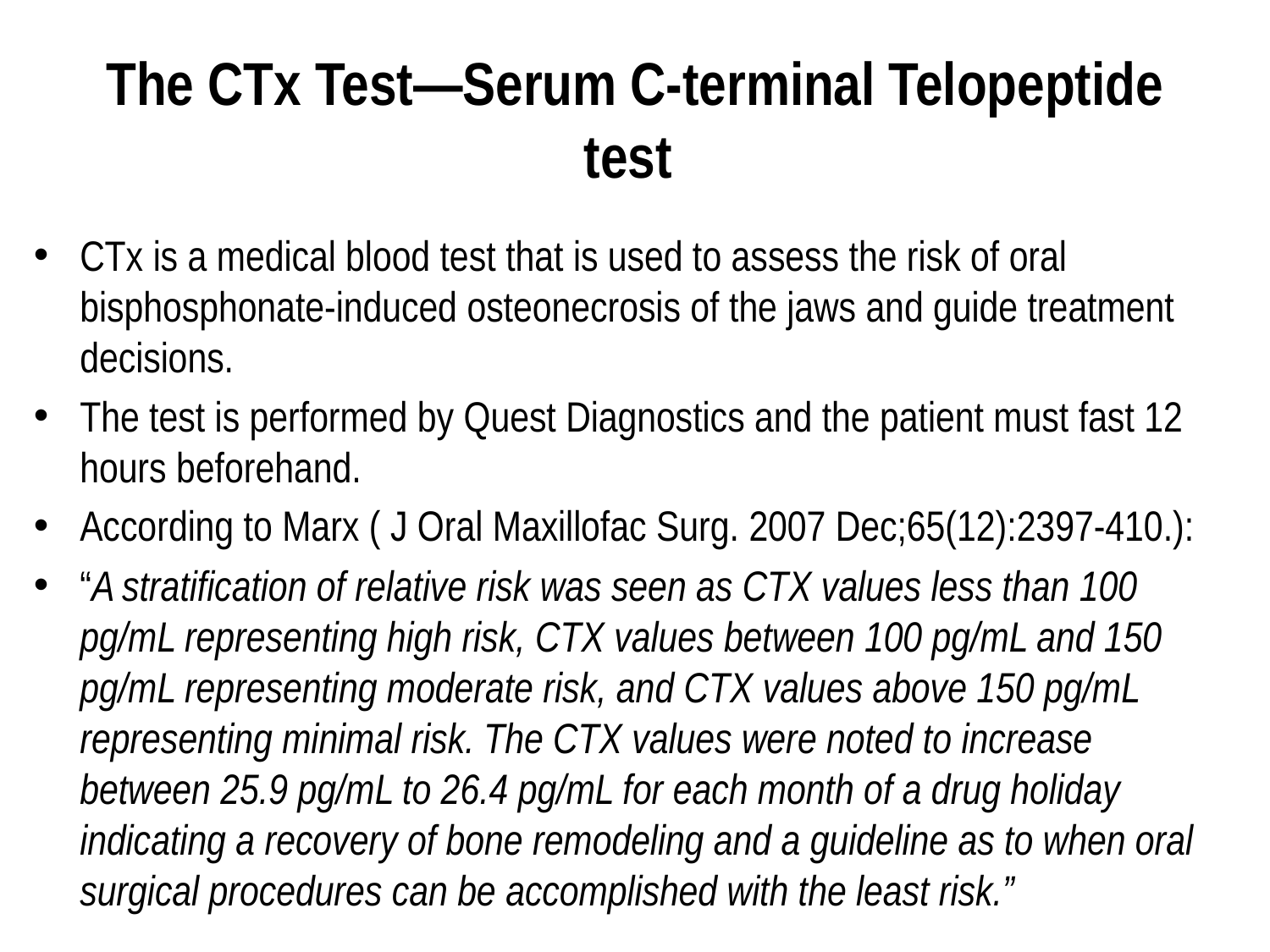

# The CTx Test—Serum C-terminal Telopeptide test
CTx is a medical blood test that is used to assess the risk of oral bisphosphonate-induced osteonecrosis of the jaws and guide treatment decisions.
The test is performed by Quest Diagnostics and the patient must fast 12 hours beforehand.
According to Marx ( J Oral Maxillofac Surg. 2007 Dec;65(12):2397-410.):
“A stratification of relative risk was seen as CTX values less than 100 pg/mL representing high risk, CTX values between 100 pg/mL and 150 pg/mL representing moderate risk, and CTX values above 150 pg/mL representing minimal risk. The CTX values were noted to increase between 25.9 pg/mL to 26.4 pg/mL for each month of a drug holiday indicating a recovery of bone remodeling and a guideline as to when oral surgical procedures can be accomplished with the least risk.”